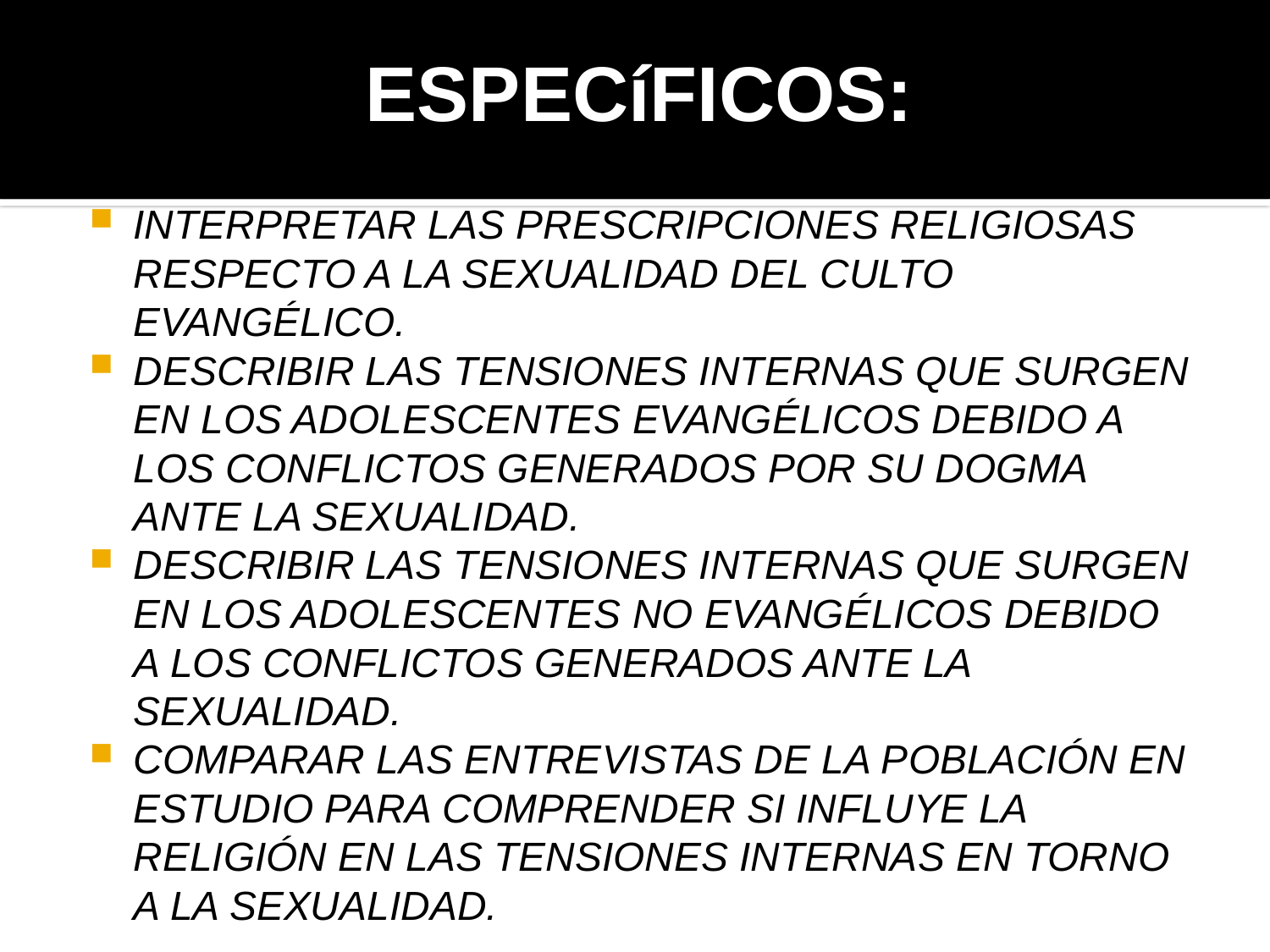

# ESPECíFICOS:
INTERPRETAR LAS PRESCRIPCIONES RELIGIOSAS RESPECTO A LA SEXUALIDAD DEL CULTO EVANGÉLICO.
DESCRIBIR LAS TENSIONES INTERNAS QUE SURGEN EN LOS ADOLESCENTES EVANGÉLICOS DEBIDO A LOS CONFLICTOS GENERADOS POR SU DOGMA ANTE LA SEXUALIDAD.
DESCRIBIR LAS TENSIONES INTERNAS QUE SURGEN EN LOS ADOLESCENTES NO EVANGÉLICOS DEBIDO A LOS CONFLICTOS GENERADOS ANTE LA SEXUALIDAD.
COMPARAR LAS ENTREVISTAS DE LA POBLACIÓN EN ESTUDIO PARA COMPRENDER SI INFLUYE LA RELIGIÓN EN LAS TENSIONES INTERNAS EN TORNO A LA SEXUALIDAD.